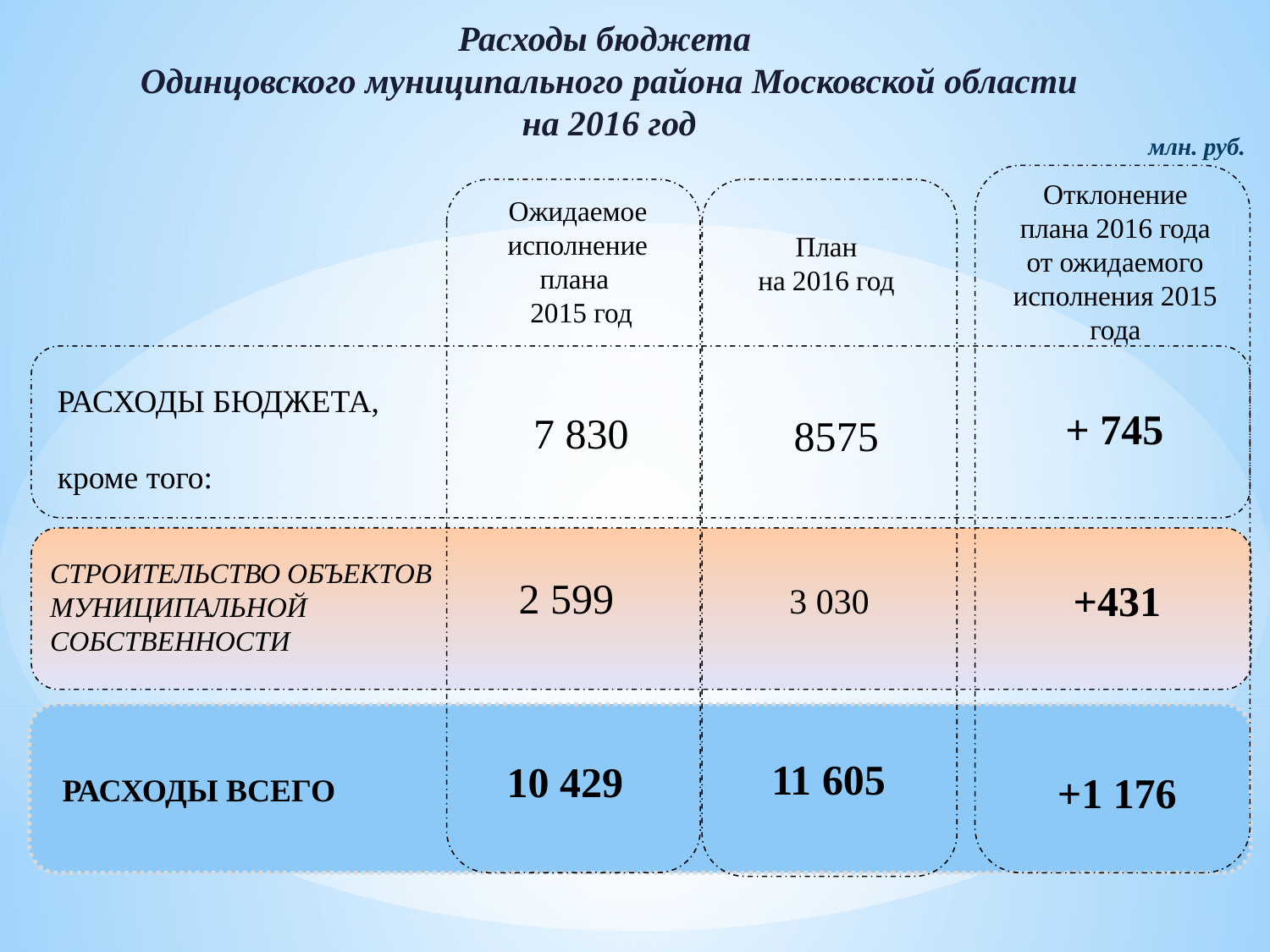

Расходы бюджета
Одинцовского муниципального района Московской области
на 2016 год
млн. руб.

Ожидаемое исполнение плана
 2015 год

РАСХОДЫ БЮДЖЕТА,

кроме того:

СТРОИТЕЛЬСТВО ОБЪЕКТОВ МУНИЦИПАЛЬНОЙ СОБСТВЕННОСТИ

РАСХОДЫ ВСЕГО

8575
3 030
11 605
Отклонение плана 2016 года от ожидаемого исполнения 2015 года

План
на 2016 год
+ 745
7 830

2 599
+431

10 429
 +1 176